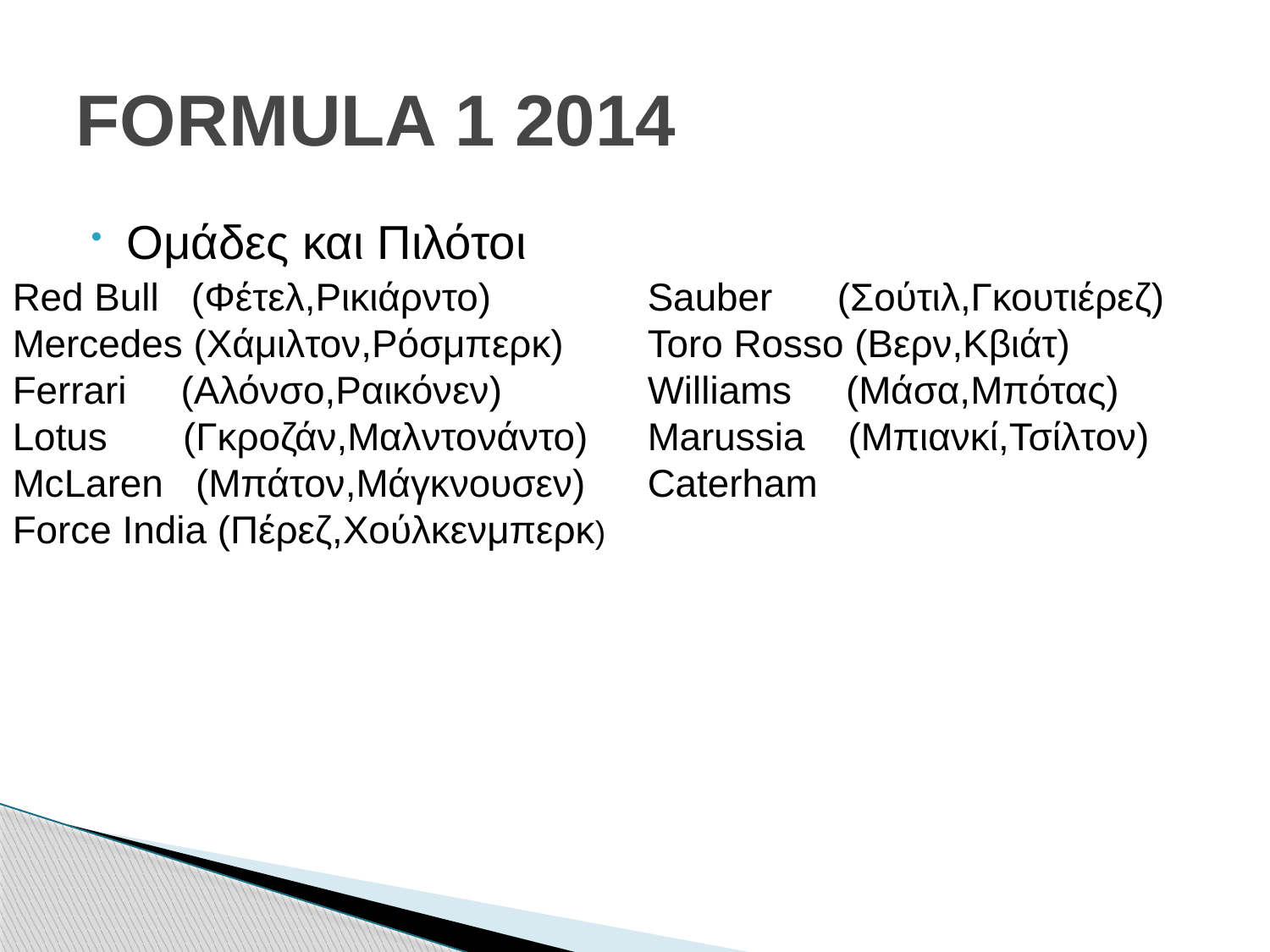

# FORMULA 1 2014
Ομάδες και Πιλότοι

Red Bull   (Φέτελ,Ρικιάρντο)
Mercedes (Χάμιλτον,Ρόσμπερκ)
Ferrari     (Αλόνσο,Ραικόνεν)
Lotus       (Γκροζάν,Μαλντονάντο)
McLaren   (Μπάτον,Μάγκνουσεν)
Force India (Πέρεζ,Χούλκενμπερκ)

Sauber      (Σούτιλ,Γκουτιέρεζ)
Toro Rosso (Βερν,Κβιάτ)
Williams     (Μάσα,Μπότας)
Marussia    (Μπιανκί,Τσίλτον)
Caterham